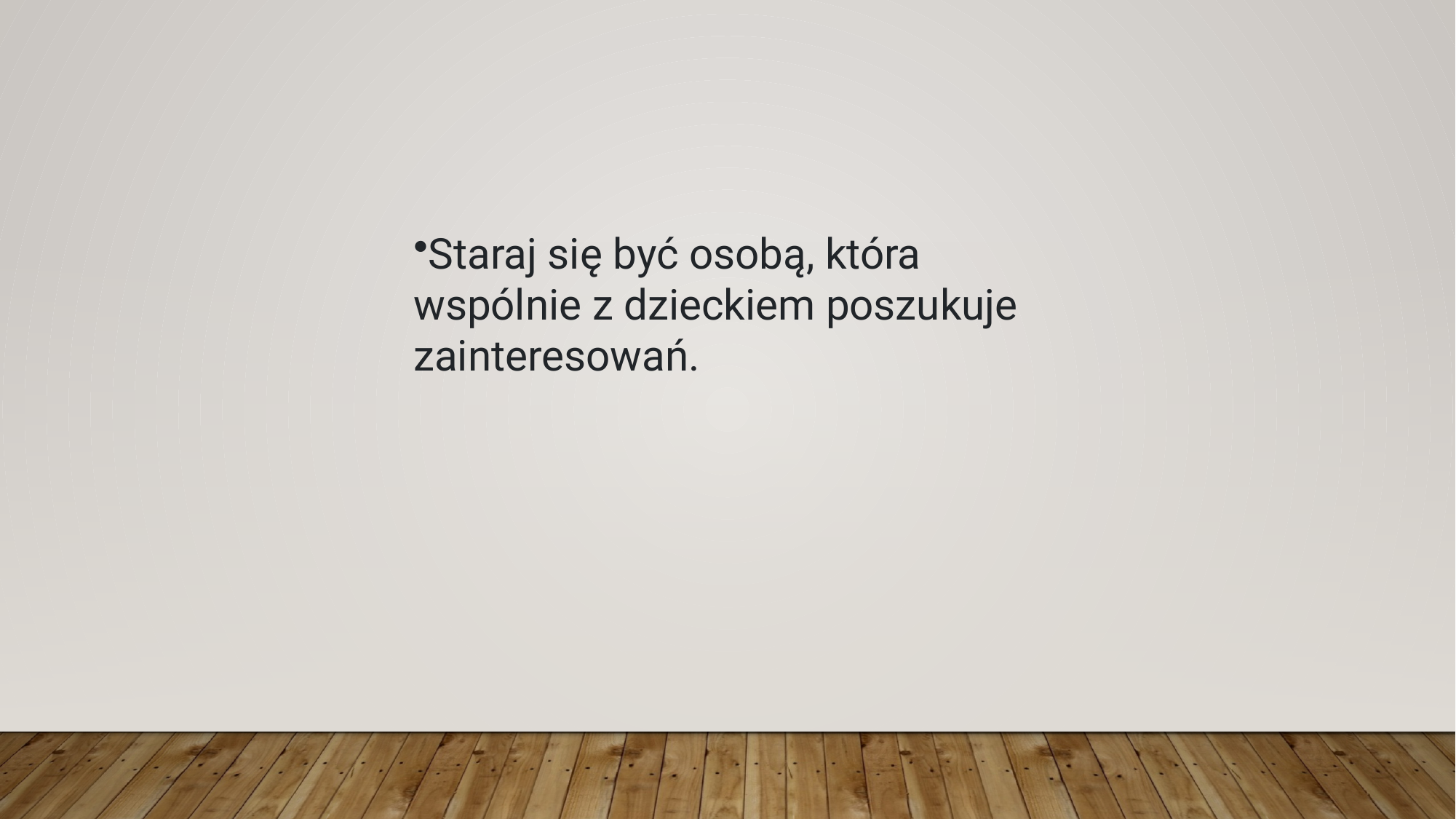

Staraj się być osobą, która wspólnie z dzieckiem poszukuje zainteresowań.